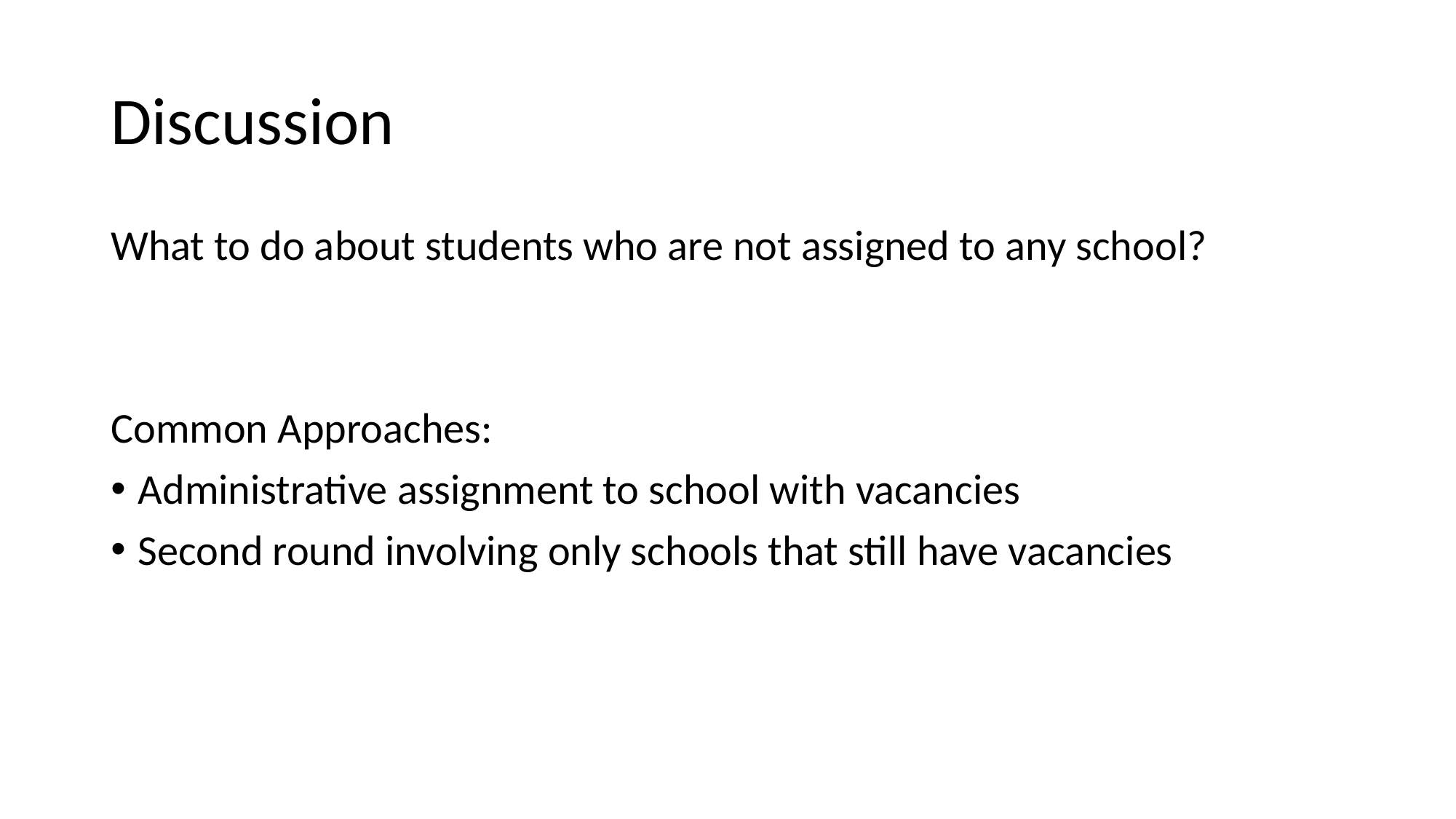

# Discussion
What to do about students who are not assigned to any school?

Common Approaches:
Administrative assignment to school with vacancies
Second round involving only schools that still have vacancies